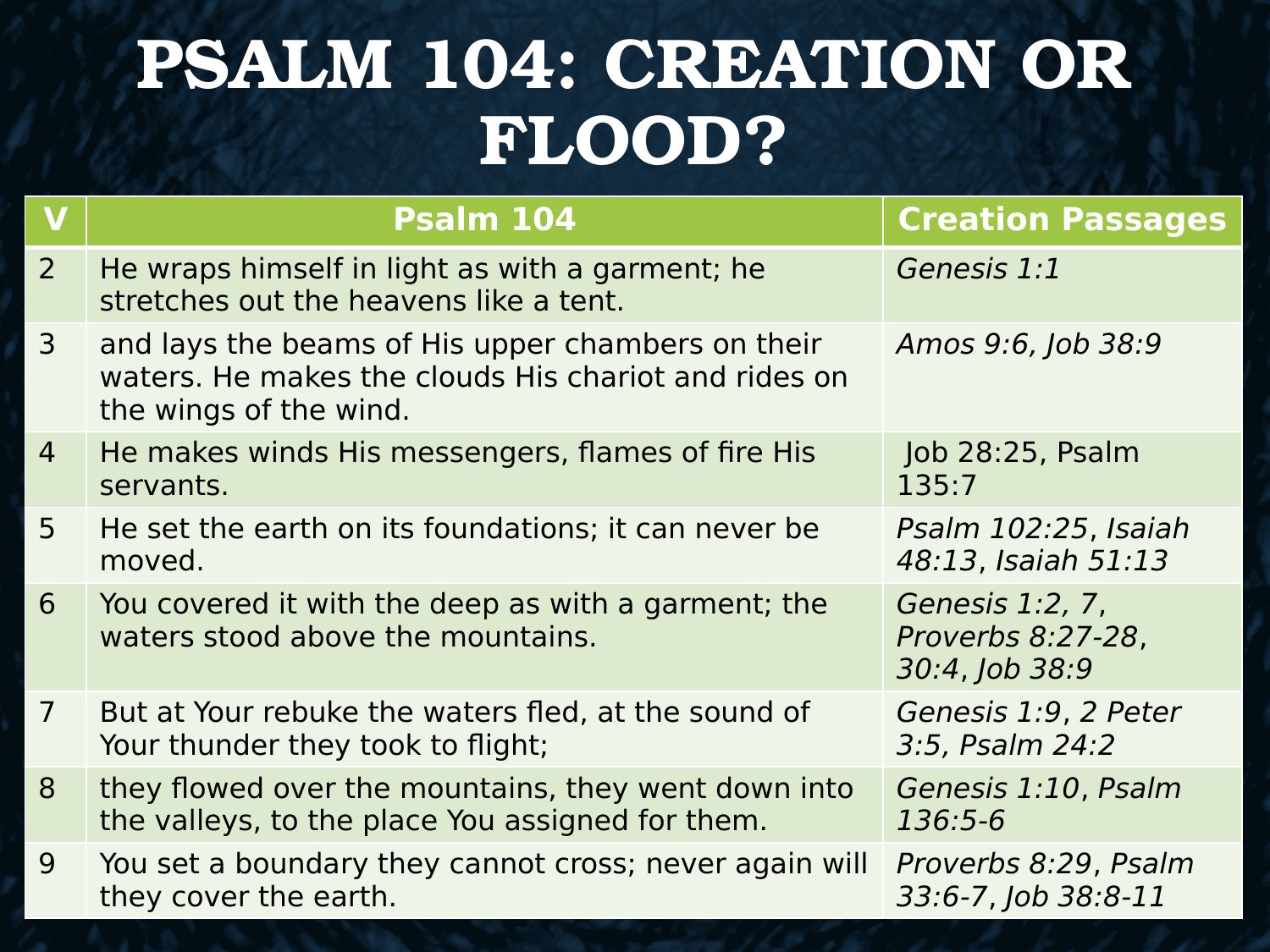

# Psalm 104: Creation or Flood?
| V | Psalm 104 | Creation Passages |
| --- | --- | --- |
| 2 | He wraps himself in light as with a garment; he stretches out the heavens like a tent. | Genesis 1:1 |
| 3 | and lays the beams of His upper chambers on their waters. He makes the clouds His chariot and rides on the wings of the wind. | Amos 9:6, Job 38:9 |
| 4 | He makes winds His messengers, flames of fire His servants. | Job 28:25, Psalm 135:7 |
| 5 | He set the earth on its foundations; it can never be moved. | Psalm 102:25, Isaiah 48:13, Isaiah 51:13 |
| 6 | You covered it with the deep as with a garment; the waters stood above the mountains. | Genesis 1:2, 7, Proverbs 8:27-28, 30:4, Job 38:9 |
| 7 | But at Your rebuke the waters fled, at the sound of Your thunder they took to flight; | Genesis 1:9, 2 Peter 3:5, Psalm 24:2 |
| 8 | they flowed over the mountains, they went down into the valleys, to the place You assigned for them. | Genesis 1:10, Psalm 136:5-6 |
| 9 | You set a boundary they cannot cross; never again will they cover the earth. | Proverbs 8:29, Psalm 33:6-7, Job 38:8-11 |